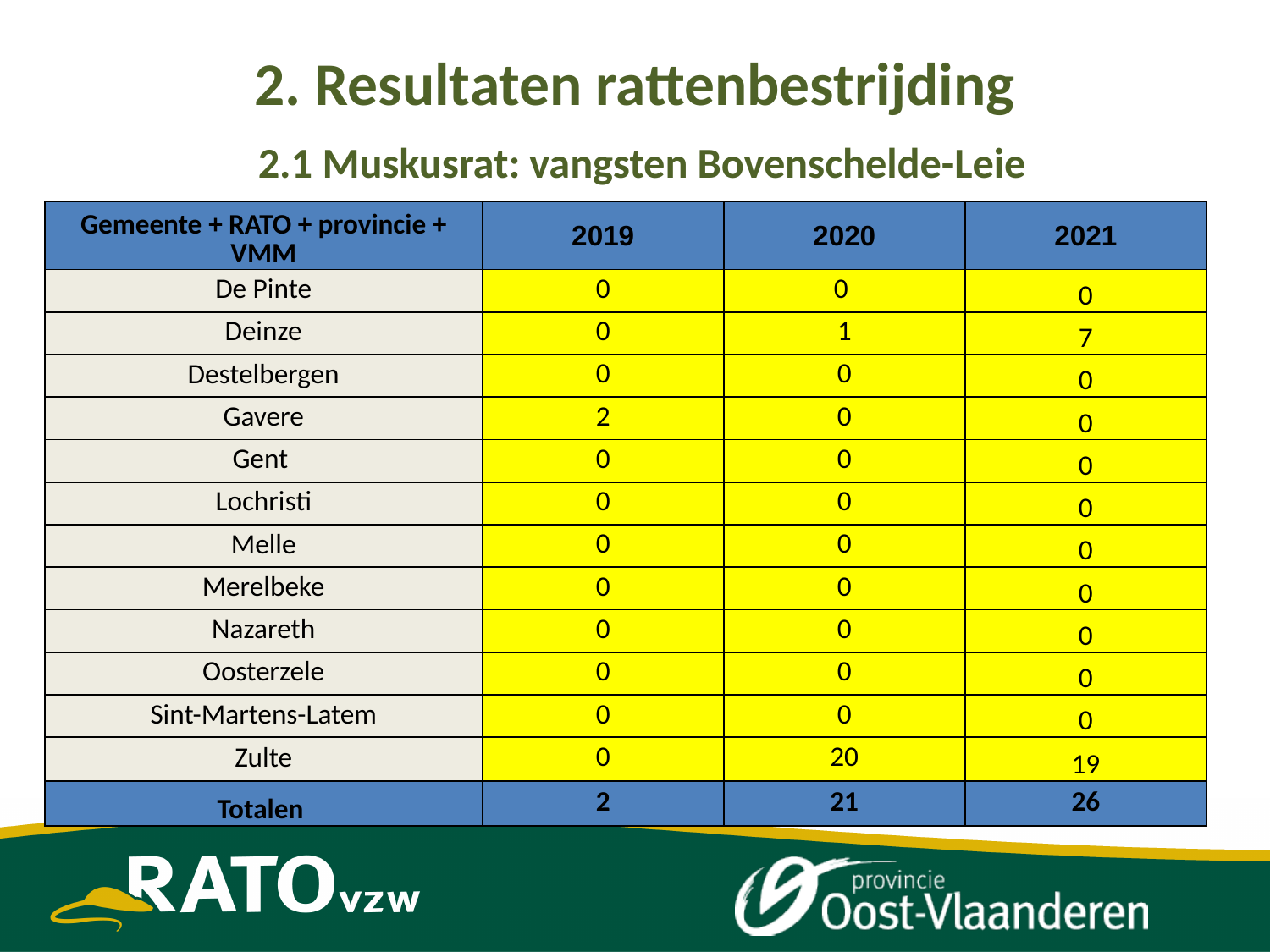

# 2. Resultaten rattenbestrijding 2.1 Muskusrat: vangsten Bovenschelde-Leie
| Gemeente + RATO + provincie + VMM | 2019 | 2020 | 2021 |
| --- | --- | --- | --- |
| De Pinte | 0 | 0 | 0 |
| Deinze | 0 | 1 | 7 |
| Destelbergen | 0 | 0 | 0 |
| Gavere | 2 | 0 | 0 |
| Gent | 0 | 0 | 0 |
| Lochristi | 0 | 0 | 0 |
| Melle | 0 | 0 | 0 |
| Merelbeke | 0 | 0 | 0 |
| Nazareth | 0 | 0 | 0 |
| Oosterzele | 0 | 0 | 0 |
| Sint-Martens-Latem | 0 | 0 | 0 |
| Zulte | 0 | 20 | 19 |
| Totalen | 2 | 21 | 26 |